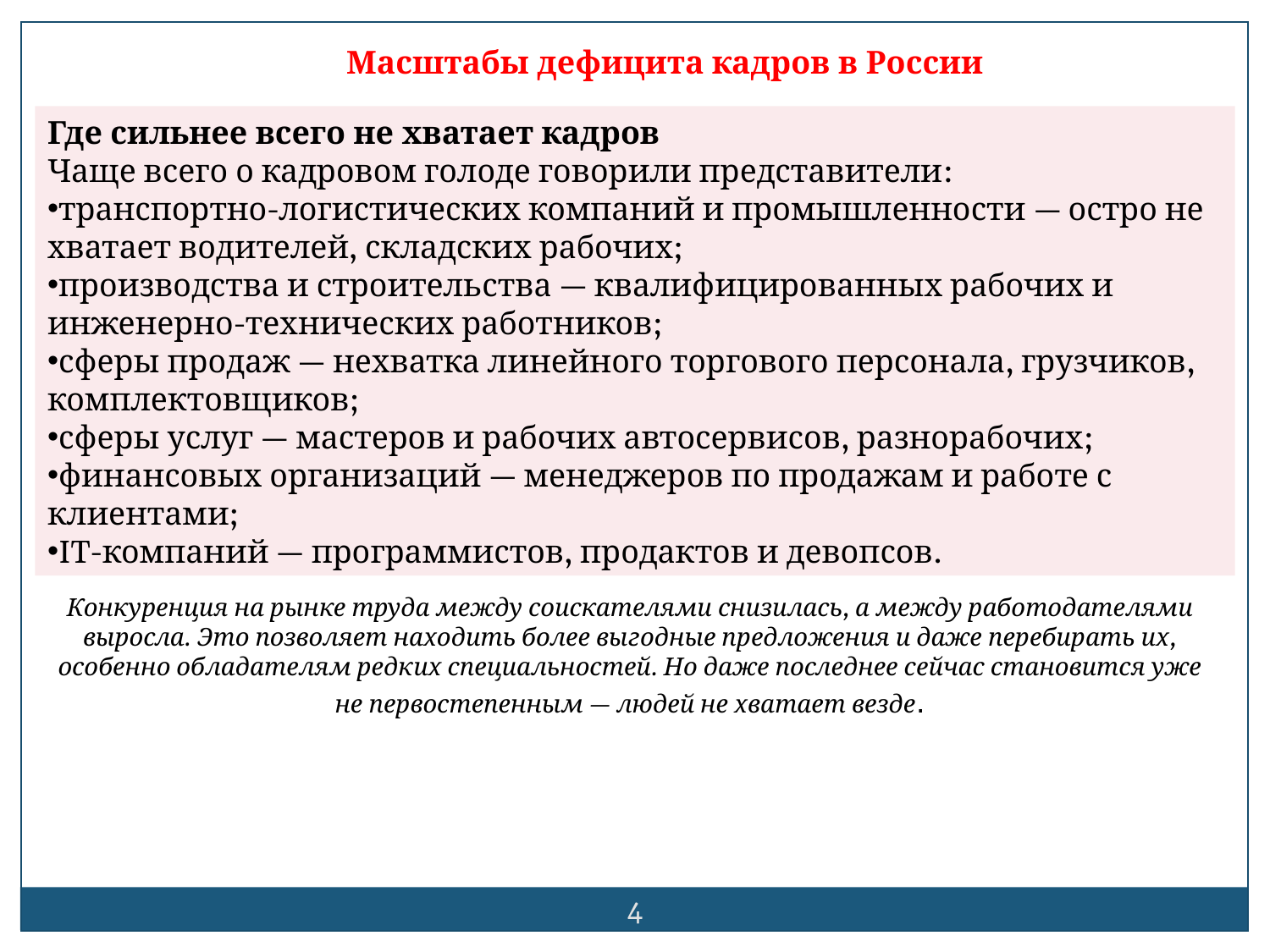

Масштабы дефицита кадров в России
Где сильнее всего не хватает кадров
Чаще всего о кадровом голоде говорили представители:
транспортно-логистических компаний и промышленности — остро не хватает водителей, складских рабочих;
производства и строительства — квалифицированных рабочих и инженерно-технических работников;
сферы продаж — нехватка линейного торгового персонала, грузчиков, комплектовщиков;
сферы услуг — мастеров и рабочих автосервисов, разнорабочих;
финансовых организаций — менеджеров по продажам и работе с клиентами;
IT-компаний — программистов, продактов и девопсов.
Конкуренция на рынке труда между соискателями снизилась, а между работодателями выросла. Это позволяет находить более выгодные предложения и даже перебирать их, особенно обладателям редких специальностей. Но даже последнее сейчас становится уже не первостепенным — людей не хватает везде.
4